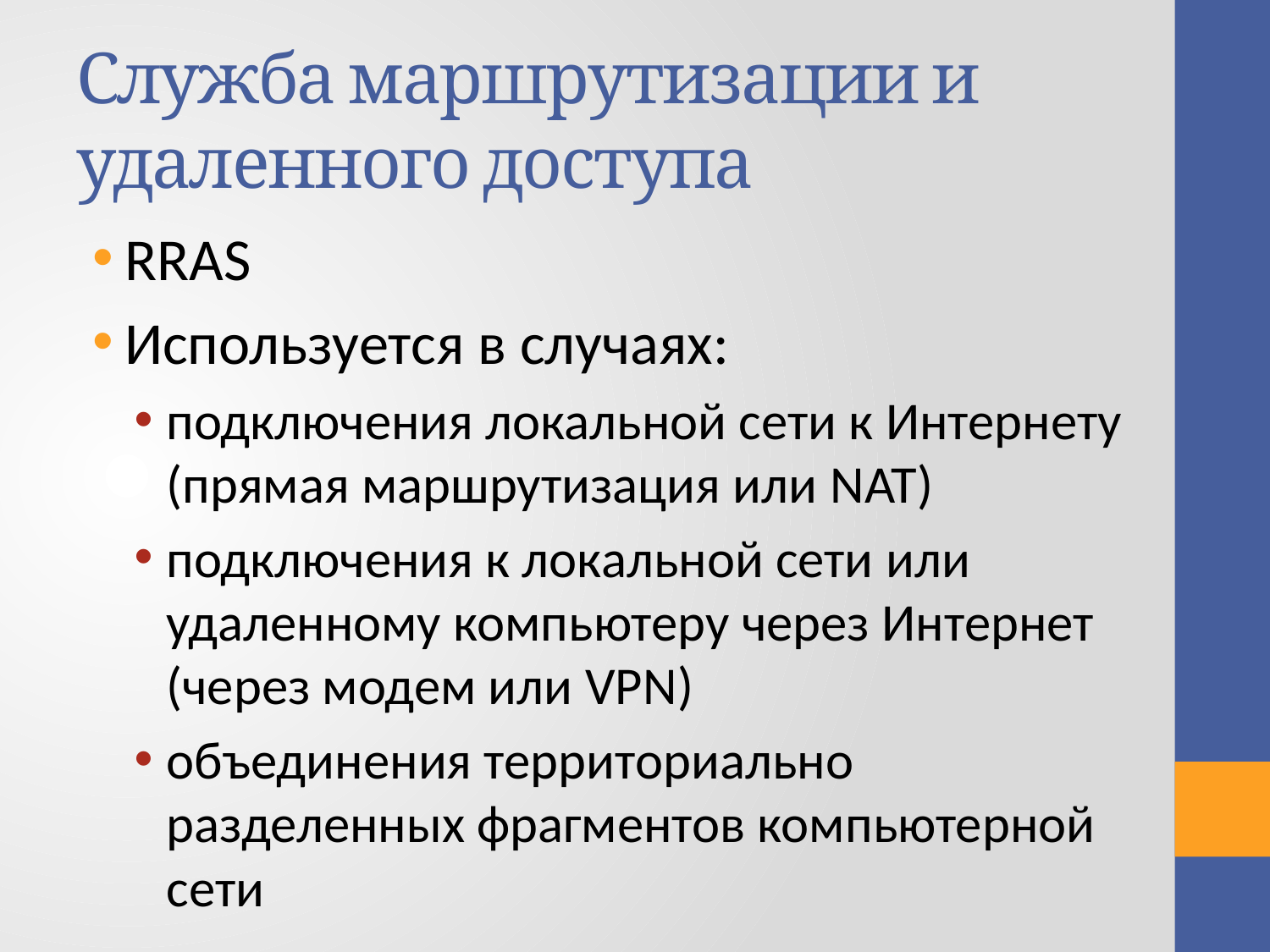

# Служба маршрутизации и удаленного доступа
RRAS
Используется в случаях:
подключения локальной сети к Интернету (прямая маршрутизация или NAT)
подключения к локальной сети или удаленному компьютеру через Интернет (через модем или VPN)
объединения территориально разделенных фрагментов компьютерной сети